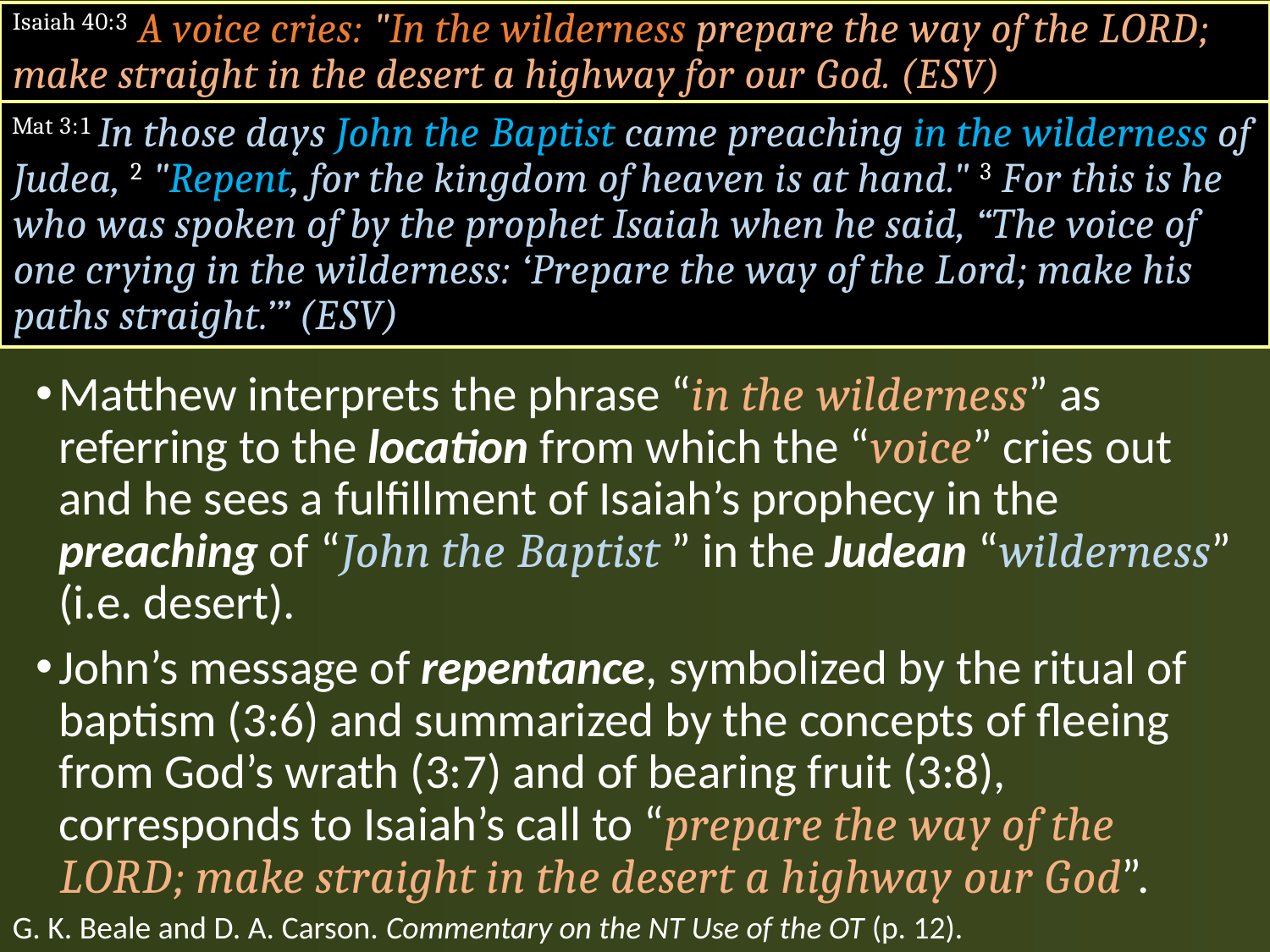

Isaiah 40:3 A voice cries: "In the wilderness prepare the way of the LORD; make straight in the desert a highway for our God. (ESV)
Mat 3:1 In those days John the Baptist came preaching in the wilderness of Judea, 2 "Repent, for the kingdom of heaven is at hand." 3 For this is he who was spoken of by the prophet Isaiah when he said, “The voice of one crying in the wilderness: ‘Prepare the way of the Lord; make his paths straight.’” (ESV)
Matthew interprets the phrase “in the wilderness” as referring to the location from which the “voice” cries out and he sees a fulfillment of Isaiah’s prophecy in the preaching of “John the Baptist ” in the Judean “wilderness” (i.e. desert).
John’s message of repentance, symbolized by the ritual of baptism (3:6) and summarized by the concepts of fleeing from God’s wrath (3:7) and of bearing fruit (3:8), corresponds to Isaiah’s call to “prepare the way of the LORD; make straight in the desert a highway our God”.
G. K. Beale and D. A. Carson. Commentary on the NT Use of the OT (p. 12).